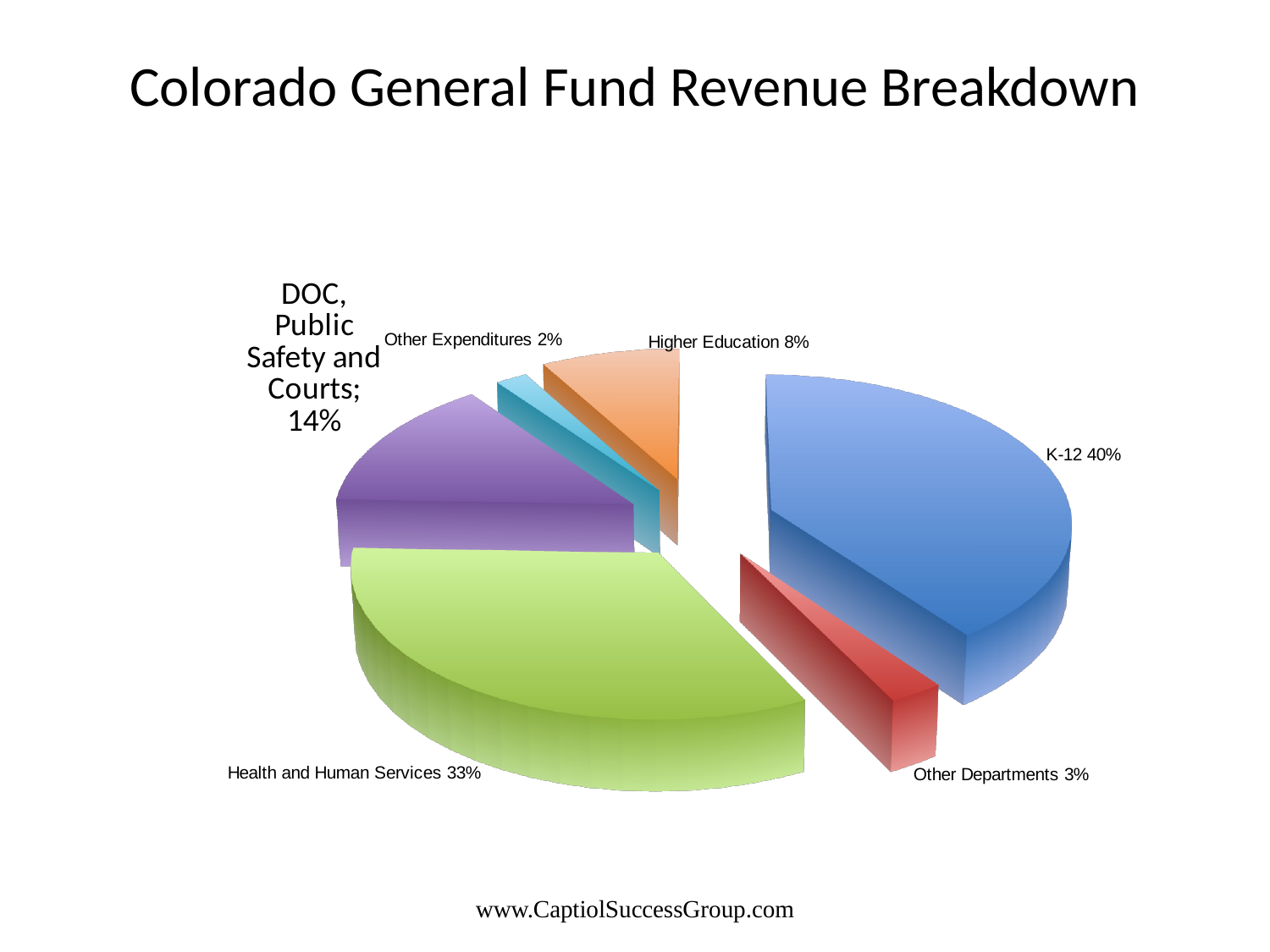

# Colorado General Fund Revenue Breakdown

[unsupported chart]

www.CaptiolSuccessGroup.com